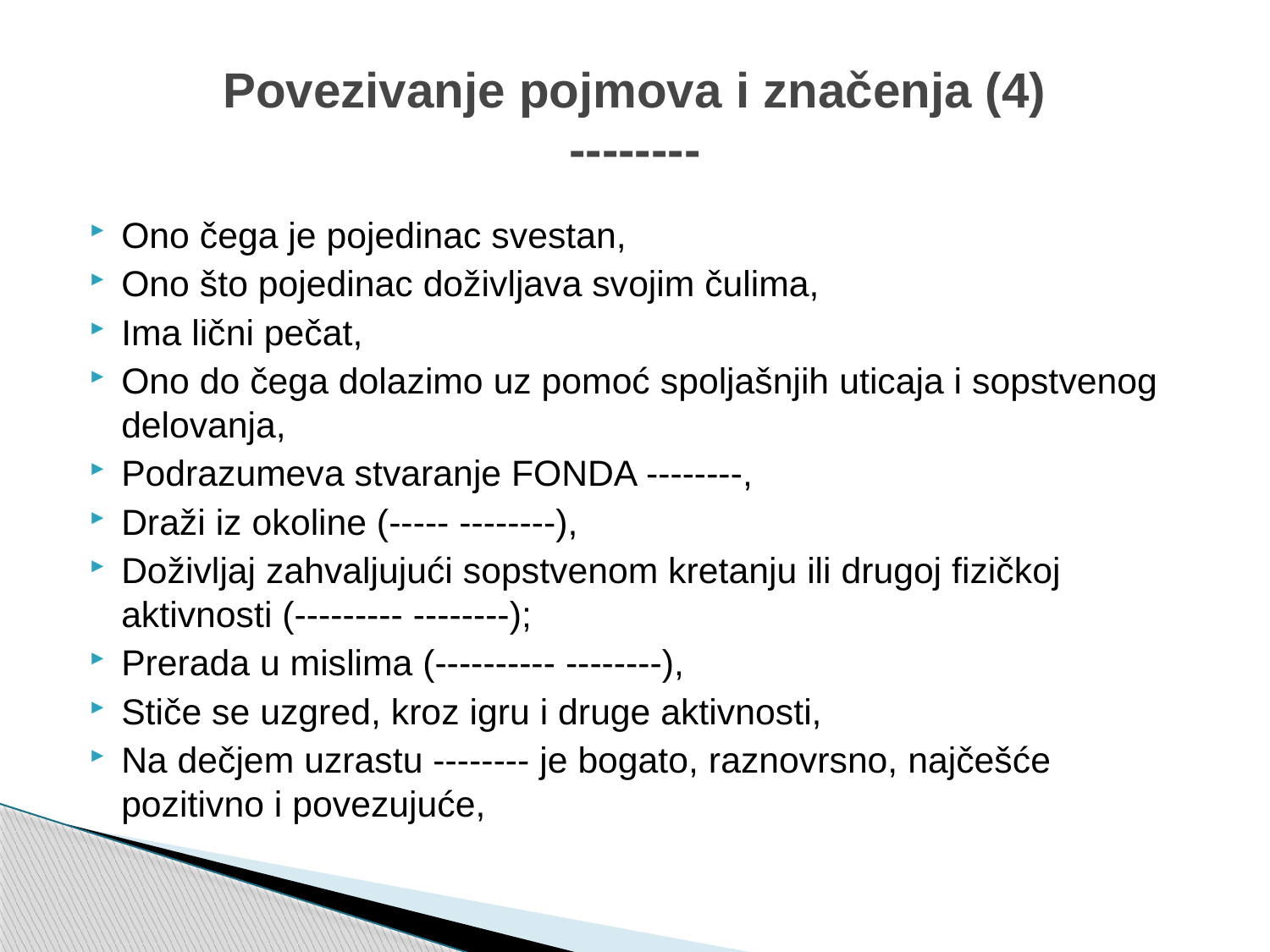

# Povezivanje pojmova i značenja (4) --------
Ono čega je pojedinac svestan,
Ono što pojedinac doživljava svojim čulima,
Ima lični pečat,
Ono do čega dolazimo uz pomoć spoljašnjih uticaja i sopstvenog delovanja,
Podrazumeva stvaranje FONDA --------,
Draži iz okoline (----- --------),
Doživljaj zahvaljujući sopstvenom kretanju ili drugoj fizičkoj aktivnosti (--------- --------);
Prerada u mislima (---------- --------),
Stiče se uzgred, kroz igru i druge aktivnosti,
Na dečjem uzrastu -------- je bogato, raznovrsno, najčešće pozitivno i povezujuće,